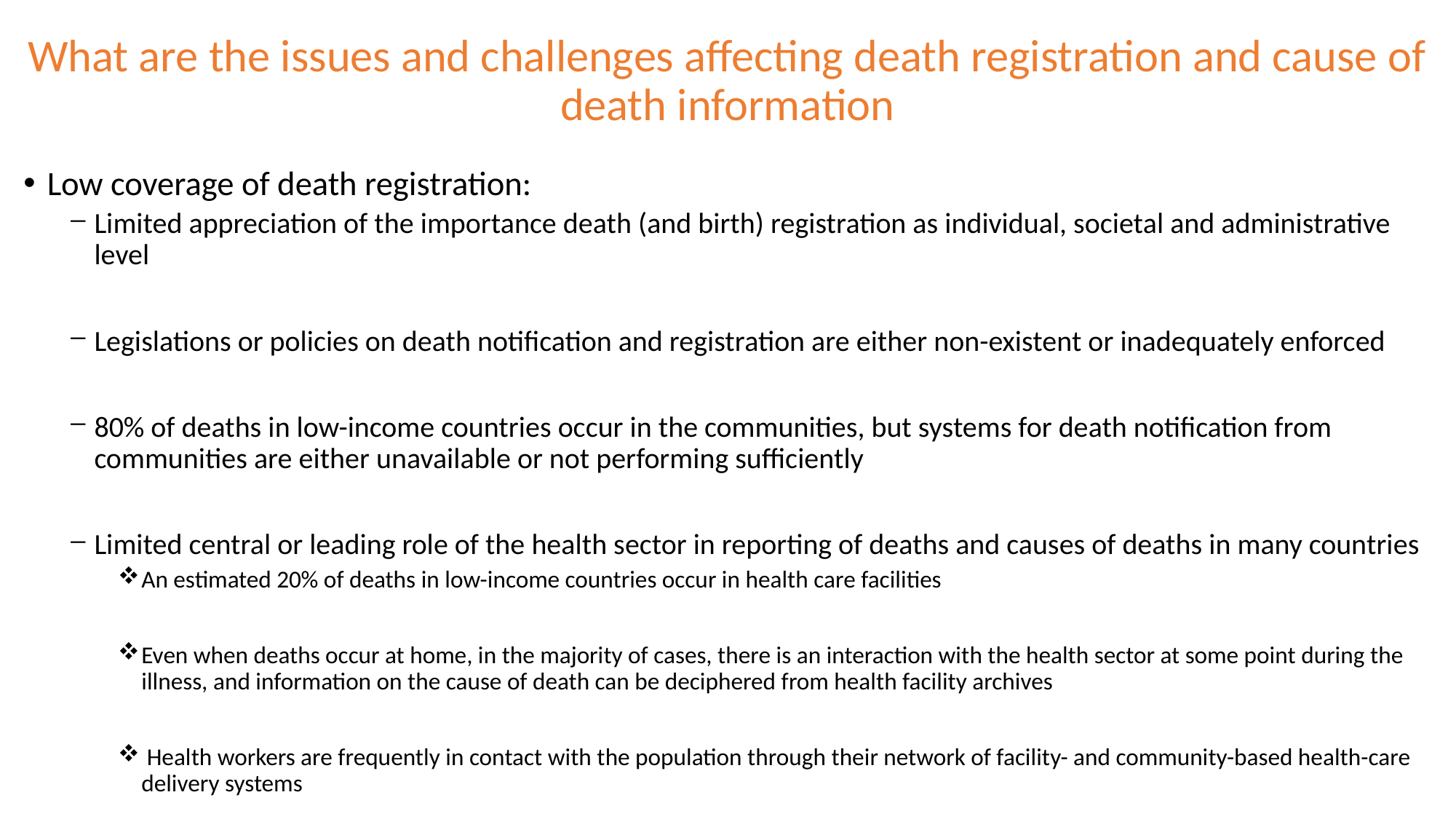

# What are the issues and challenges affecting death registration and cause of death information
Low coverage of death registration:
Limited appreciation of the importance death (and birth) registration as individual, societal and administrative level

Legislations or policies on death notification and registration are either non-existent or inadequately enforced

80% of deaths in low-income countries occur in the communities, but systems for death notification from communities are either unavailable or not performing sufficiently

Limited central or leading role of the health sector in reporting of deaths and causes of deaths in many countries
An estimated 20% of deaths in low-income countries occur in health care facilities

Even when deaths occur at home, in the majority of cases, there is an interaction with the health sector at some point during the illness, and information on the cause of death can be deciphered from health facility archives

 Health workers are frequently in contact with the population through their network of facility- and community-based health-care delivery systems